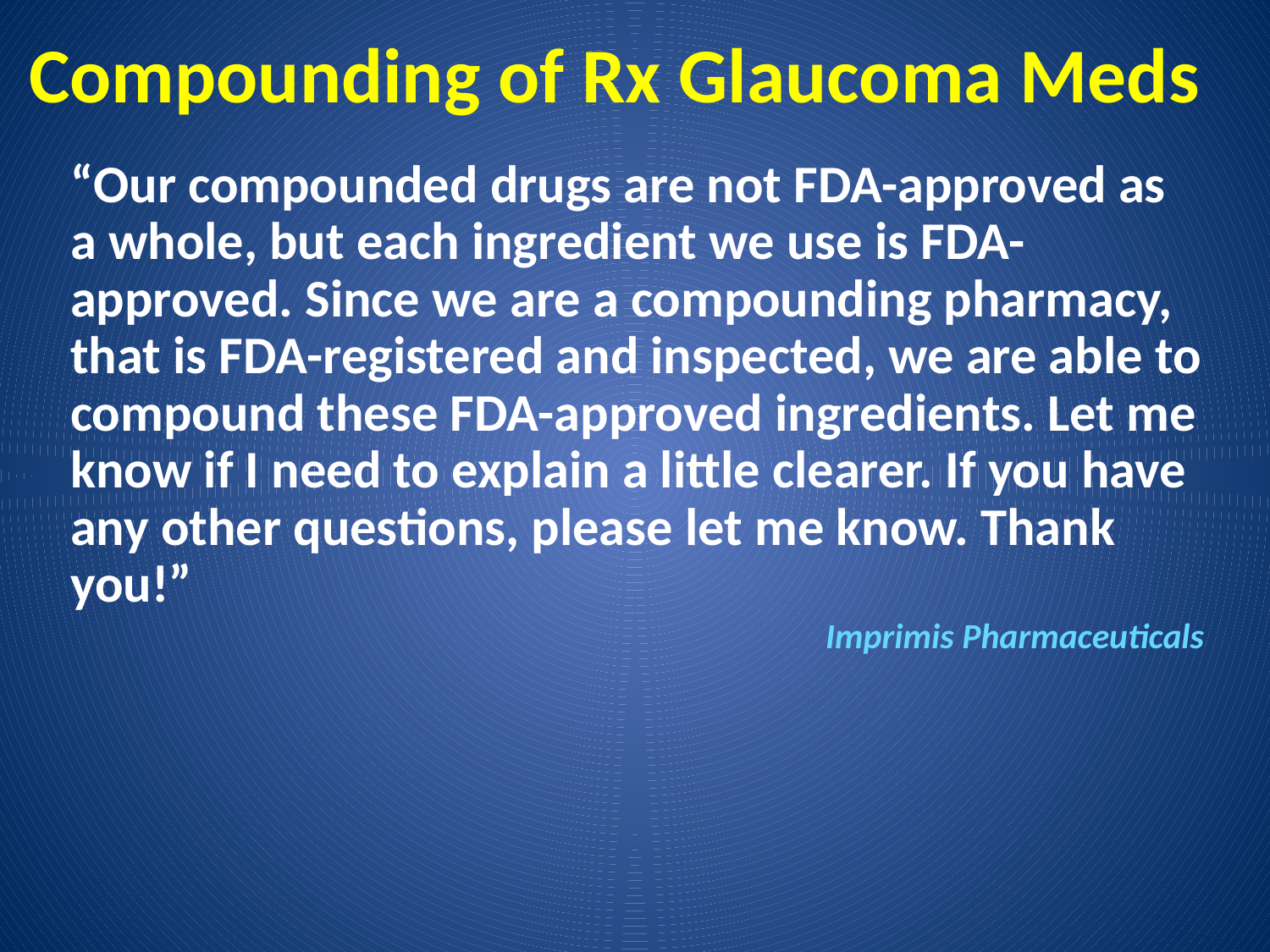

# Compounding of Rx Glaucoma Meds
“Our compounded drugs are not FDA-approved as a whole, but each ingredient we use is FDA-approved. Since we are a compounding pharmacy, that is FDA-registered and inspected, we are able to compound these FDA-approved ingredients. Let me know if I need to explain a little clearer. If you have any other questions, please let me know. Thank you!”
Imprimis Pharmaceuticals